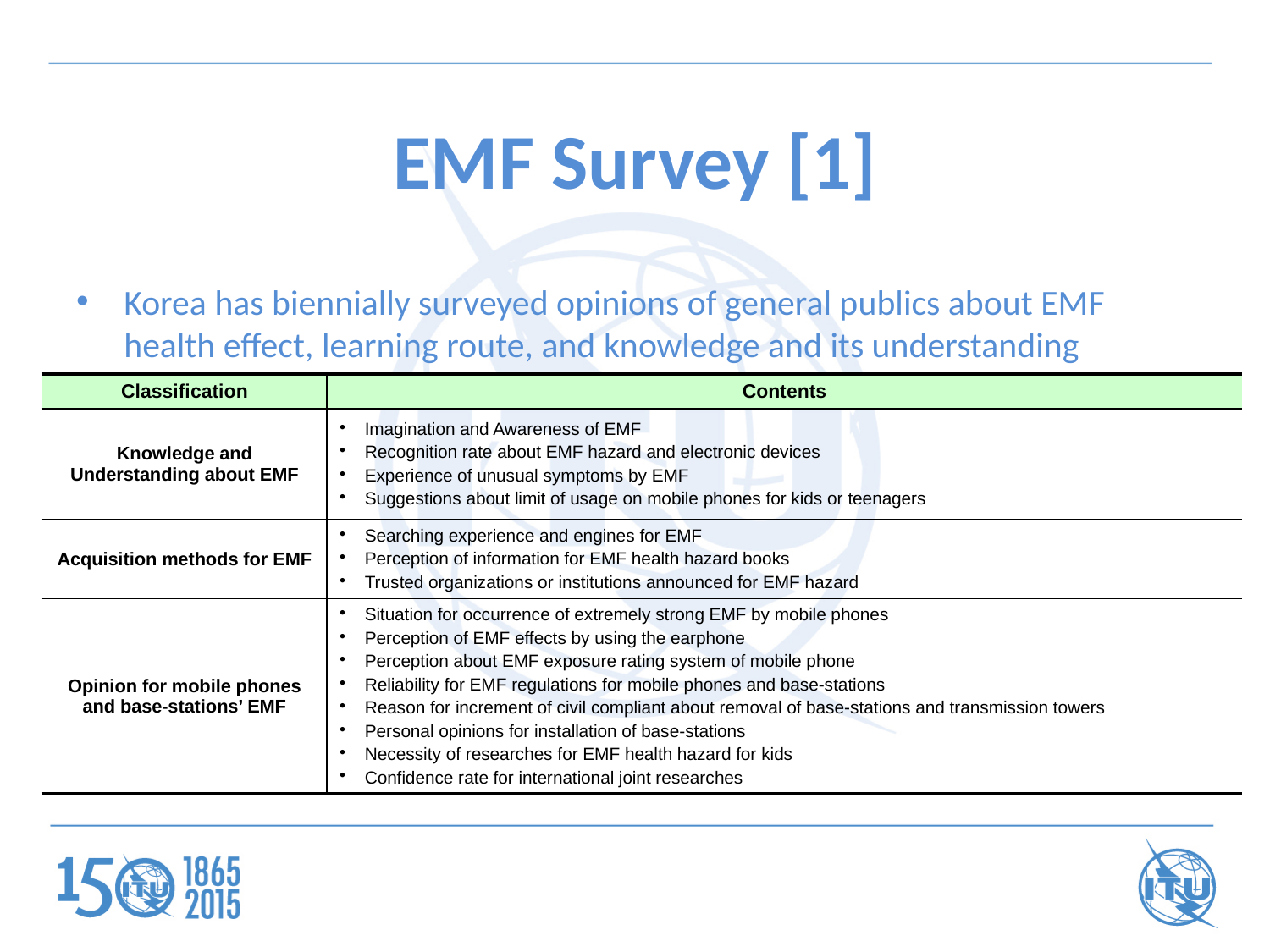

# EMF Survey [1]
Korea has biennially surveyed opinions of general publics about EMF health effect, learning route, and knowledge and its understanding
| Classification | Contents |
| --- | --- |
| Knowledge and Understanding about EMF | Imagination and Awareness of EMF Recognition rate about EMF hazard and electronic devices Experience of unusual symptoms by EMF Suggestions about limit of usage on mobile phones for kids or teenagers |
| Acquisition methods for EMF | Searching experience and engines for EMF Perception of information for EMF health hazard books Trusted organizations or institutions announced for EMF hazard |
| Opinion for mobile phones and base-stations’ EMF | Situation for occurrence of extremely strong EMF by mobile phones Perception of EMF effects by using the earphone Perception about EMF exposure rating system of mobile phone Reliability for EMF regulations for mobile phones and base-stations Reason for increment of civil compliant about removal of base-stations and transmission towers Personal opinions for installation of base-stations Necessity of researches for EMF health hazard for kids Confidence rate for international joint researches |